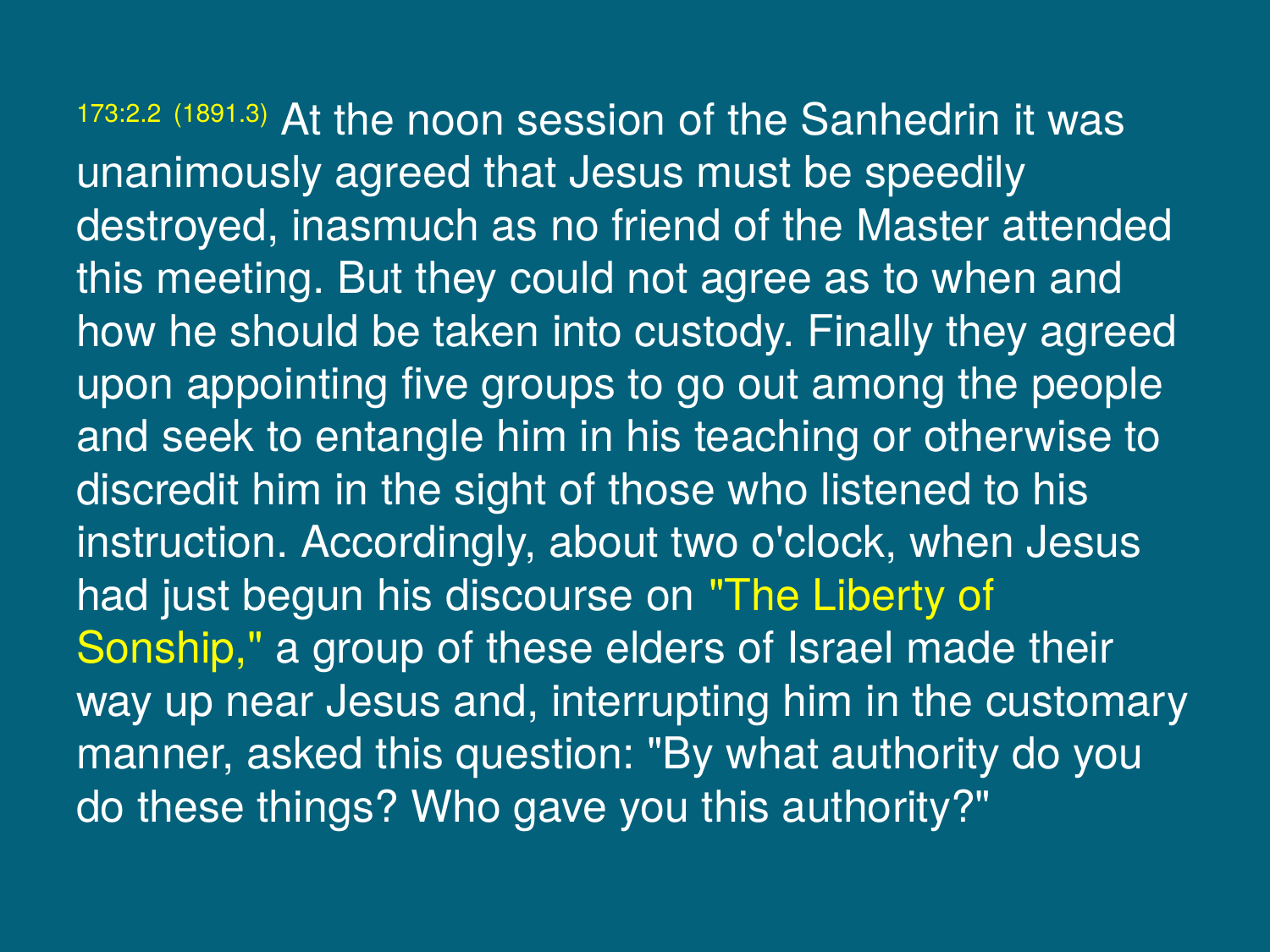

173:2.2 (1891.3) At the noon session of the Sanhedrin it was unanimously agreed that Jesus must be speedily destroyed, inasmuch as no friend of the Master attended this meeting. But they could not agree as to when and how he should be taken into custody. Finally they agreed upon appointing five groups to go out among the people and seek to entangle him in his teaching or otherwise to discredit him in the sight of those who listened to his instruction. Accordingly, about two o'clock, when Jesus had just begun his discourse on "The Liberty of Sonship," a group of these elders of Israel made their way up near Jesus and, interrupting him in the customary manner, asked this question: "By what authority do you do these things? Who gave you this authority?"